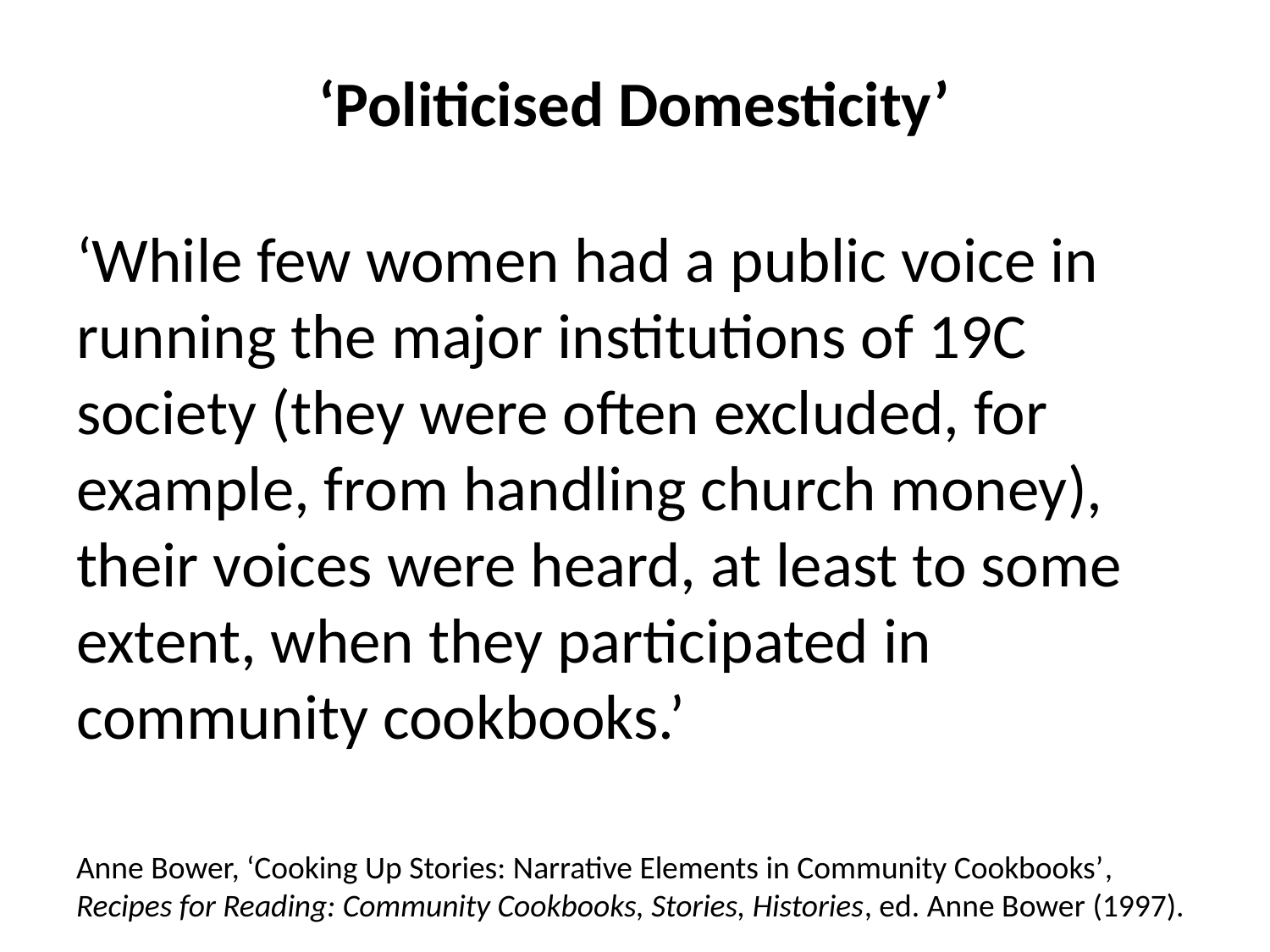

# ‘Politicised Domesticity’
‘While few women had a public voice in running the major institutions of 19C society (they were often excluded, for example, from handling church money), their voices were heard, at least to some extent, when they participated in community cookbooks.’

Anne Bower, ‘Cooking Up Stories: Narrative Elements in Community Cookbooks’, Recipes for Reading: Community Cookbooks, Stories, Histories, ed. Anne Bower (1997).